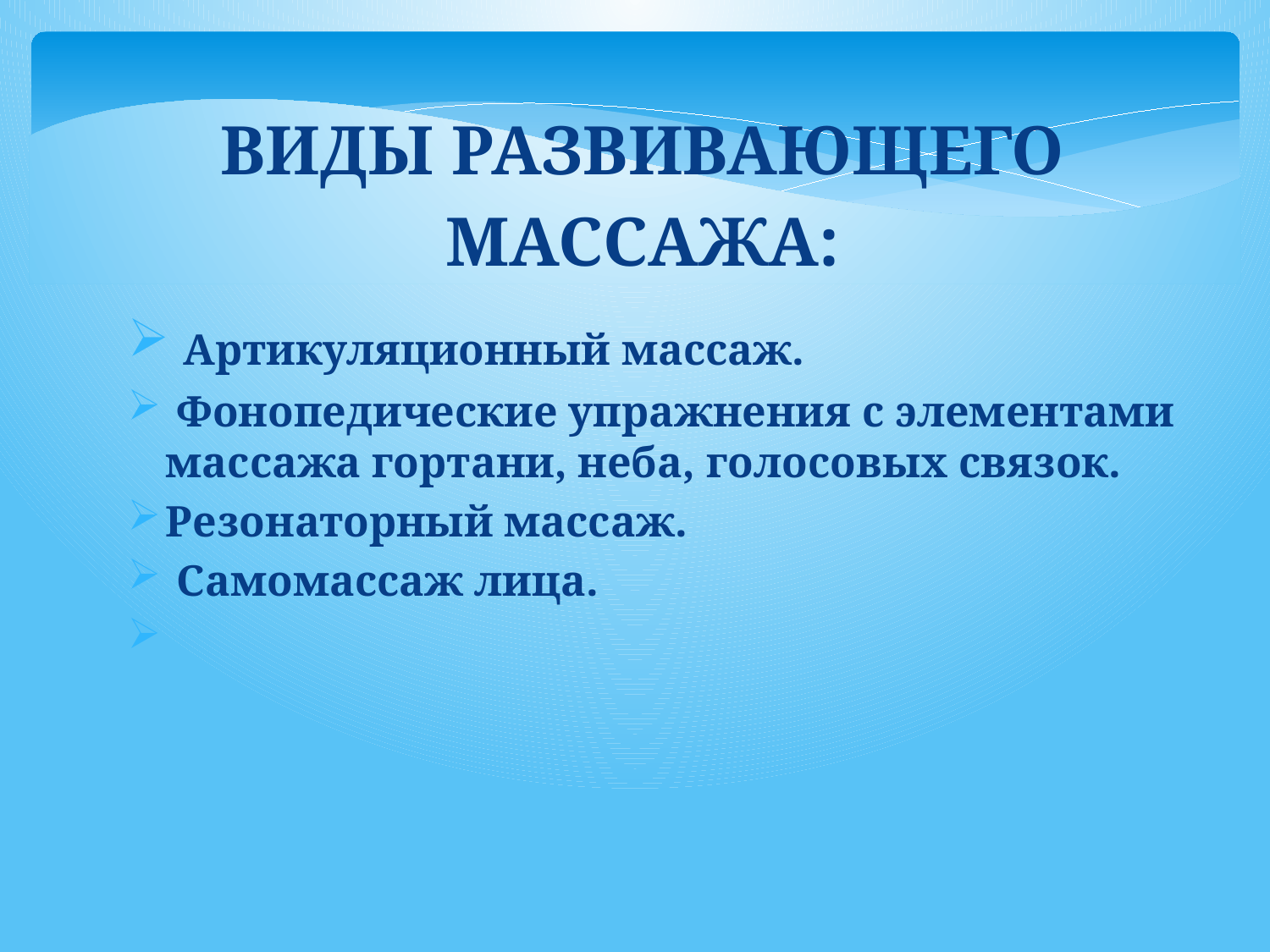

Виды развивающего массажа:
 Артикуляционный массаж.
 Фонопедические упражнения с элементами массажа гортани, неба, голосовых связок.
Резонаторный массаж.
 Самомассаж лица.